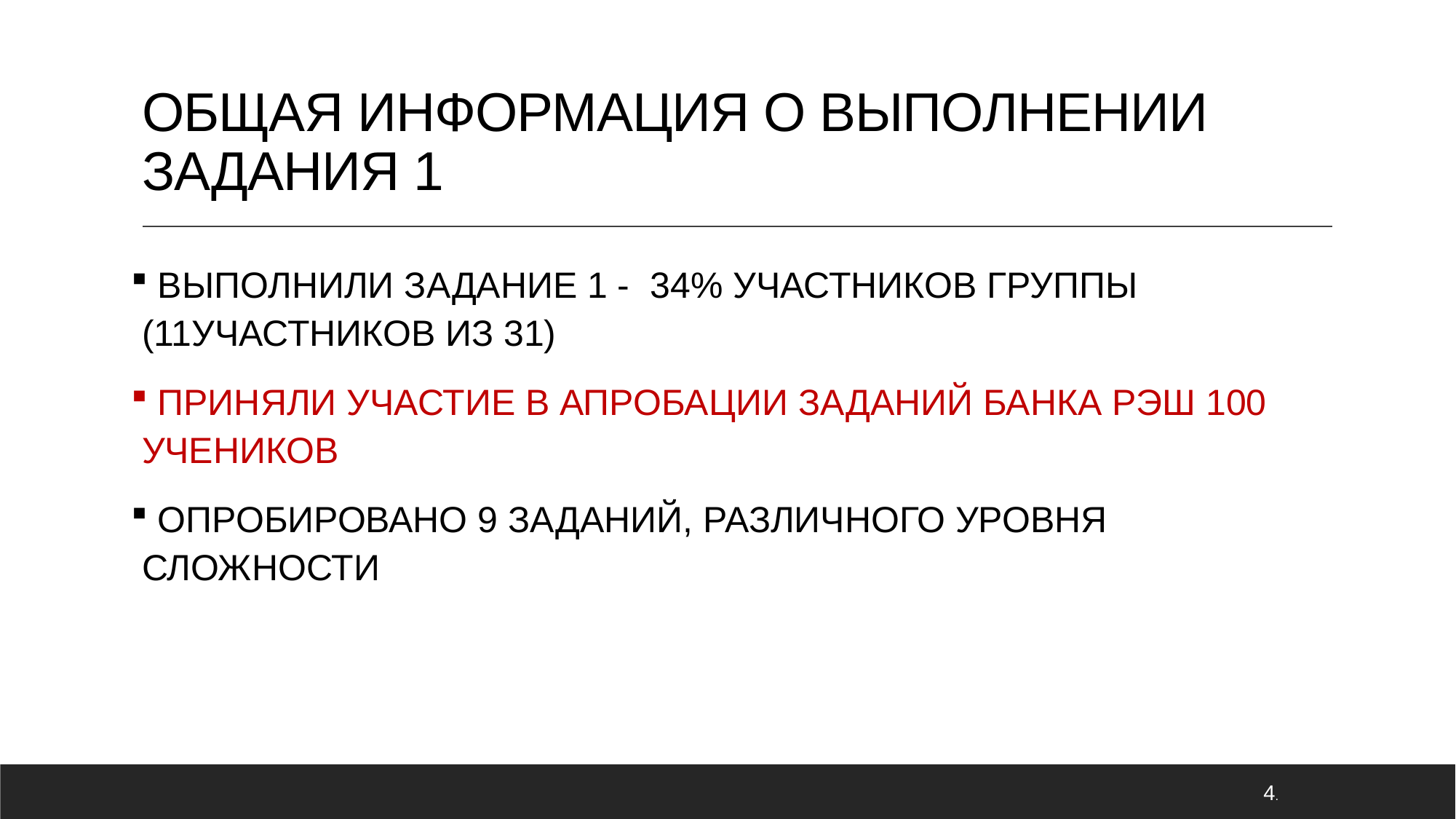

# ОБЩАЯ ИНФОРМАЦИЯ О ВЫПОЛНЕНИИ ЗАДАНИЯ 1скачок
 ВЫПОЛНИЛИ ЗАДАНИЕ 1 -  34% УЧАСТНИКОВ ГРУППЫ (11УЧАСТНИКОВ ИЗ 31)
 ПРИНЯЛИ УЧАСТИЕ В АПРОБАЦИИ ЗАДАНИЙ БАНКА РЭШ 100 УЧЕНИКОВ
 ОПРОБИРОВАНО 9 ЗАДАНИЙ, РАЗЛИЧНОГО УРОВНЯ СЛОЖНОСТИ

4.